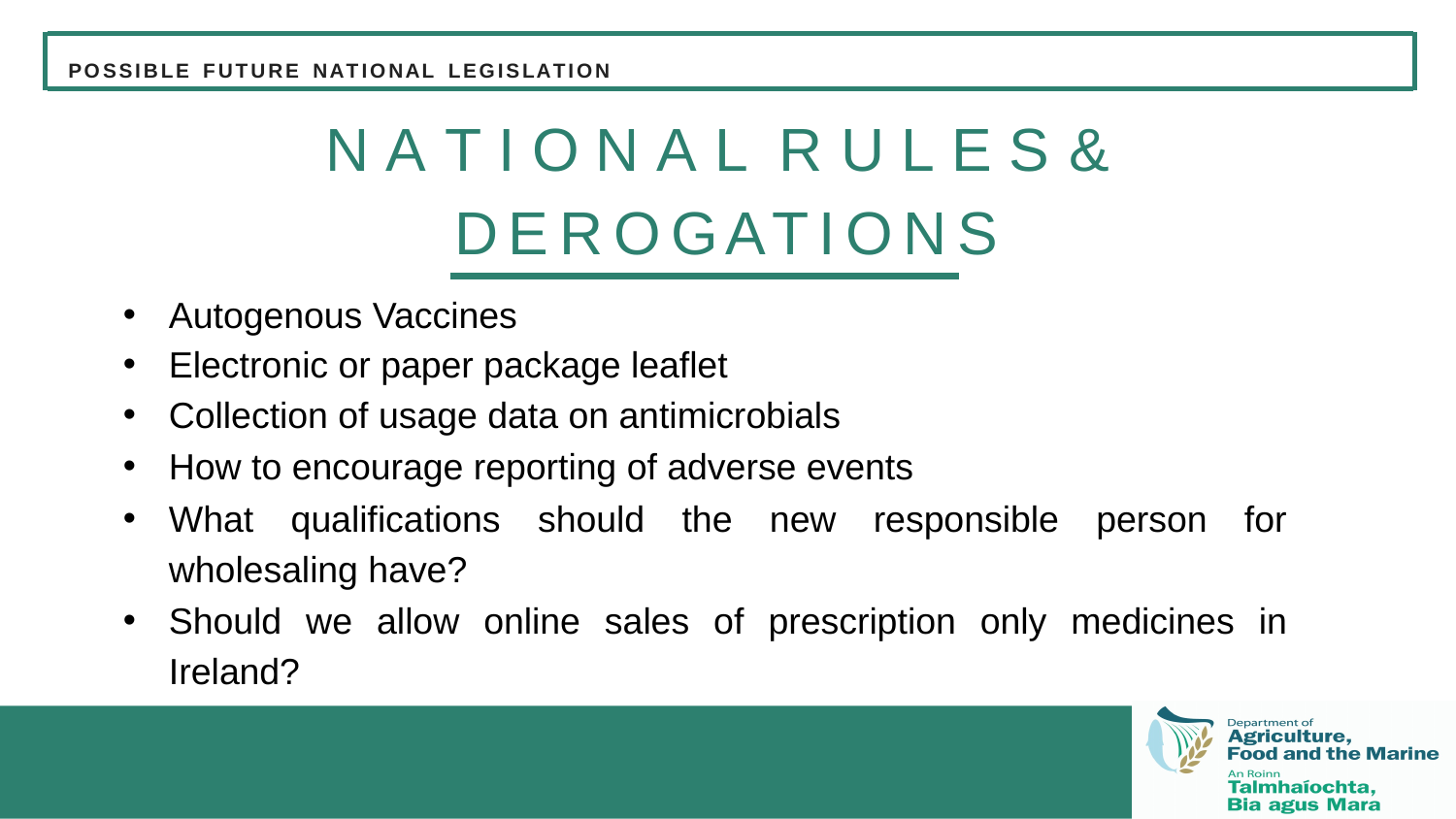

P O S S I B L E   F U T U R E   N A T I O N A L   L E G I S L A T I O N

N A T I O N A L R U L E S &
D E R O G A T I O N S

Autogenous Vaccines
Electronic or paper package leaflet
Collection of usage data on antimicrobials
How to encourage reporting of adverse events
What qualifications should the new responsible person for wholesaling have?
Should we allow online sales of prescription only medicines in Ireland?